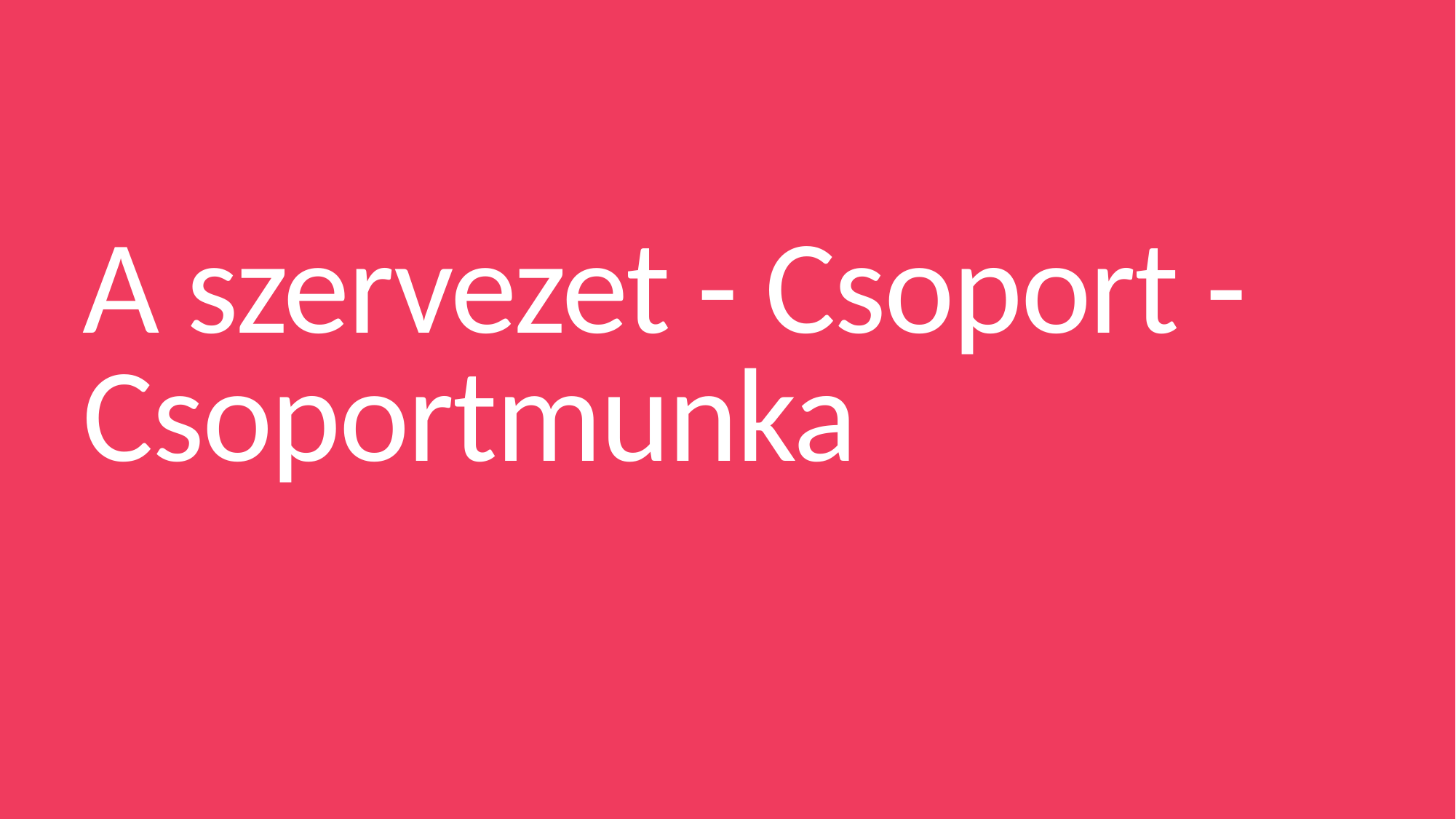

# A szervezet - Csoport - Csoportmunka